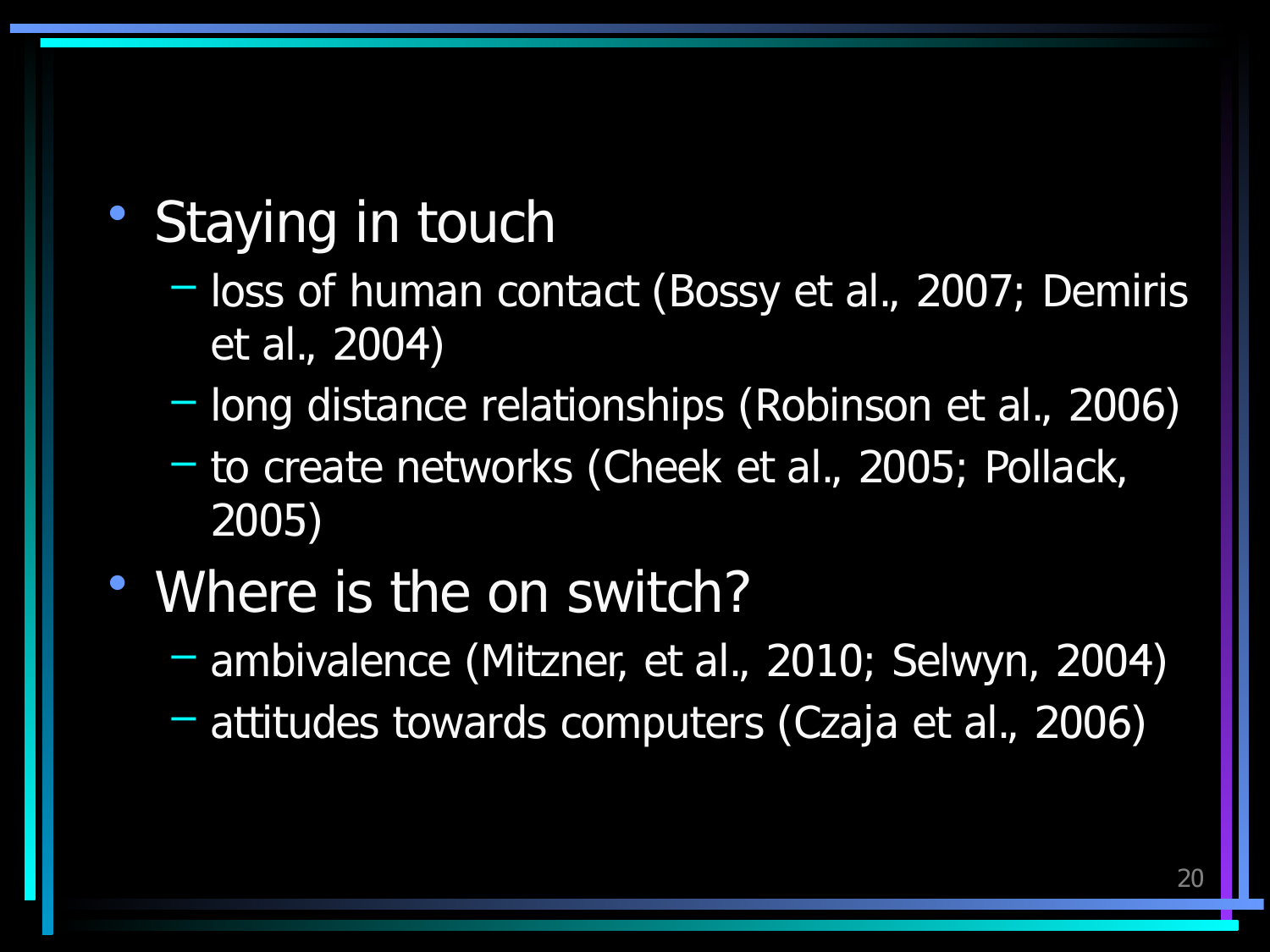

#
Staying in touch
loss of human contact (Bossy et al., 2007; Demiris et al., 2004)
long distance relationships (Robinson et al., 2006)
to create networks (Cheek et al., 2005; Pollack, 2005)
Where is the on switch?
ambivalence (Mitzner, et al., 2010; Selwyn, 2004)
attitudes towards computers (Czaja et al., 2006)
20